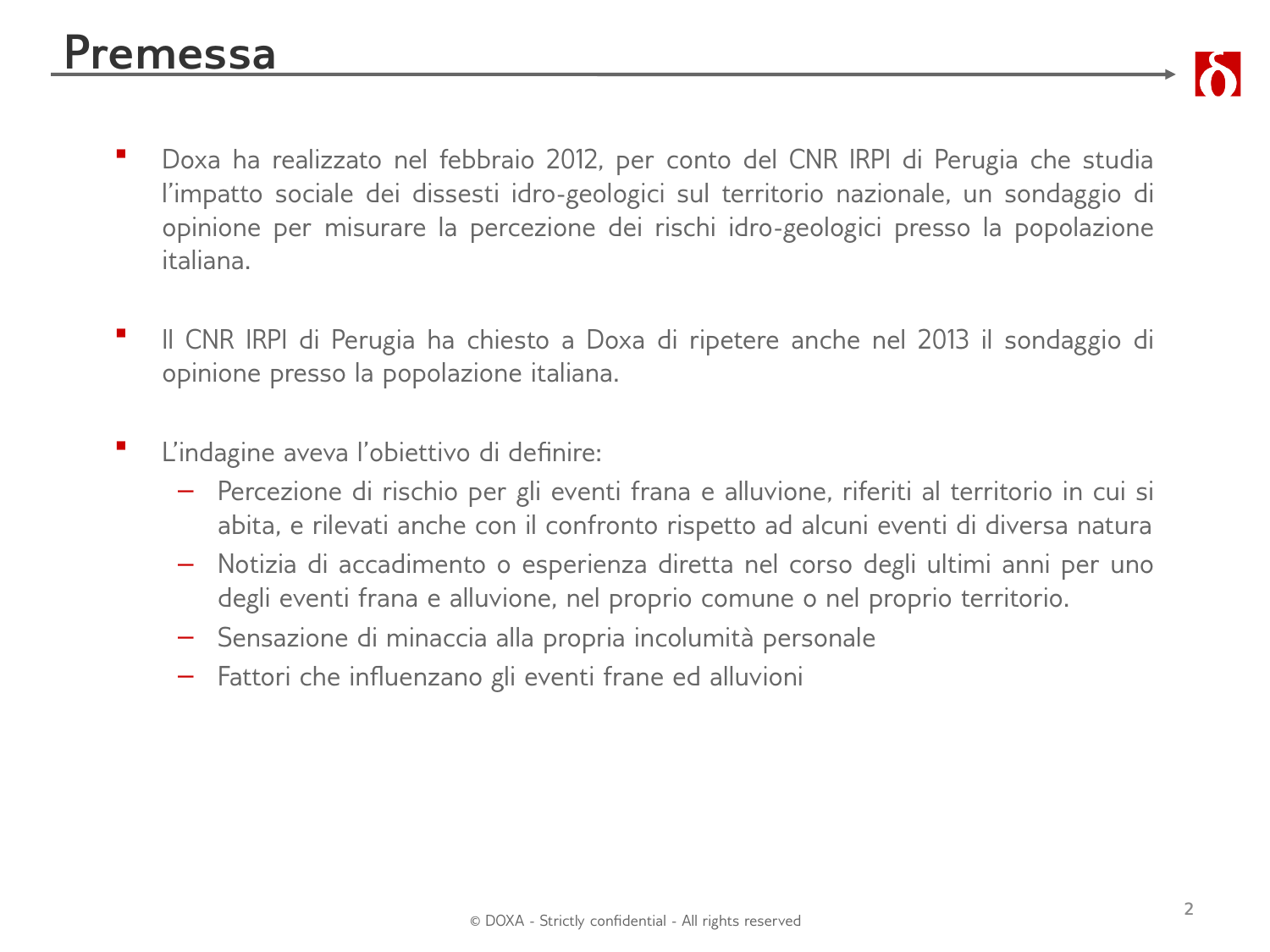

# Premessa
Doxa ha realizzato nel febbraio 2012, per conto del CNR IRPI di Perugia che studia l’impatto sociale dei dissesti idro-geologici sul territorio nazionale, un sondaggio di opinione per misurare la percezione dei rischi idro-geologici presso la popolazione italiana.

Il CNR IRPI di Perugia ha chiesto a Doxa di ripetere anche nel 2013 il sondaggio di opinione presso la popolazione italiana.

L’indagine aveva l’obiettivo di definire:
Percezione di rischio per gli eventi frana e alluvione, riferiti al territorio in cui si abita, e rilevati anche con il confronto rispetto ad alcuni eventi di diversa natura
Notizia di accadimento o esperienza diretta nel corso degli ultimi anni per uno degli eventi frana e alluvione, nel proprio comune o nel proprio territorio.
Sensazione di minaccia alla propria incolumità personale
Fattori che influenzano gli eventi frane ed alluvioni
2